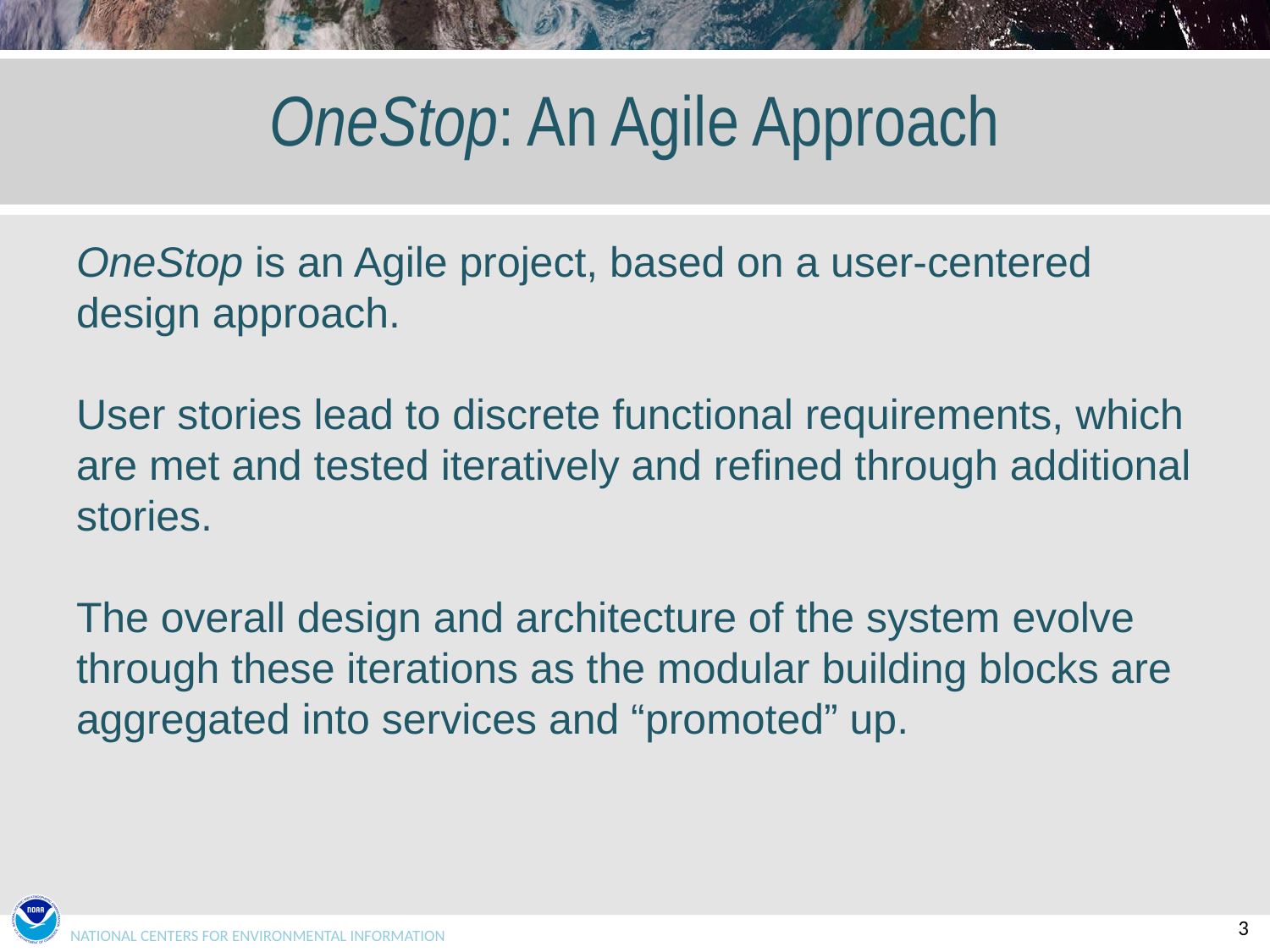

# OneStop: An Agile Approach
OneStop is an Agile project, based on a user-centered design approach.

User stories lead to discrete functional requirements, which are met and tested iteratively and refined through additional stories.

The overall design and architecture of the system evolve through these iterations as the modular building blocks are aggregated into services and “promoted” up.